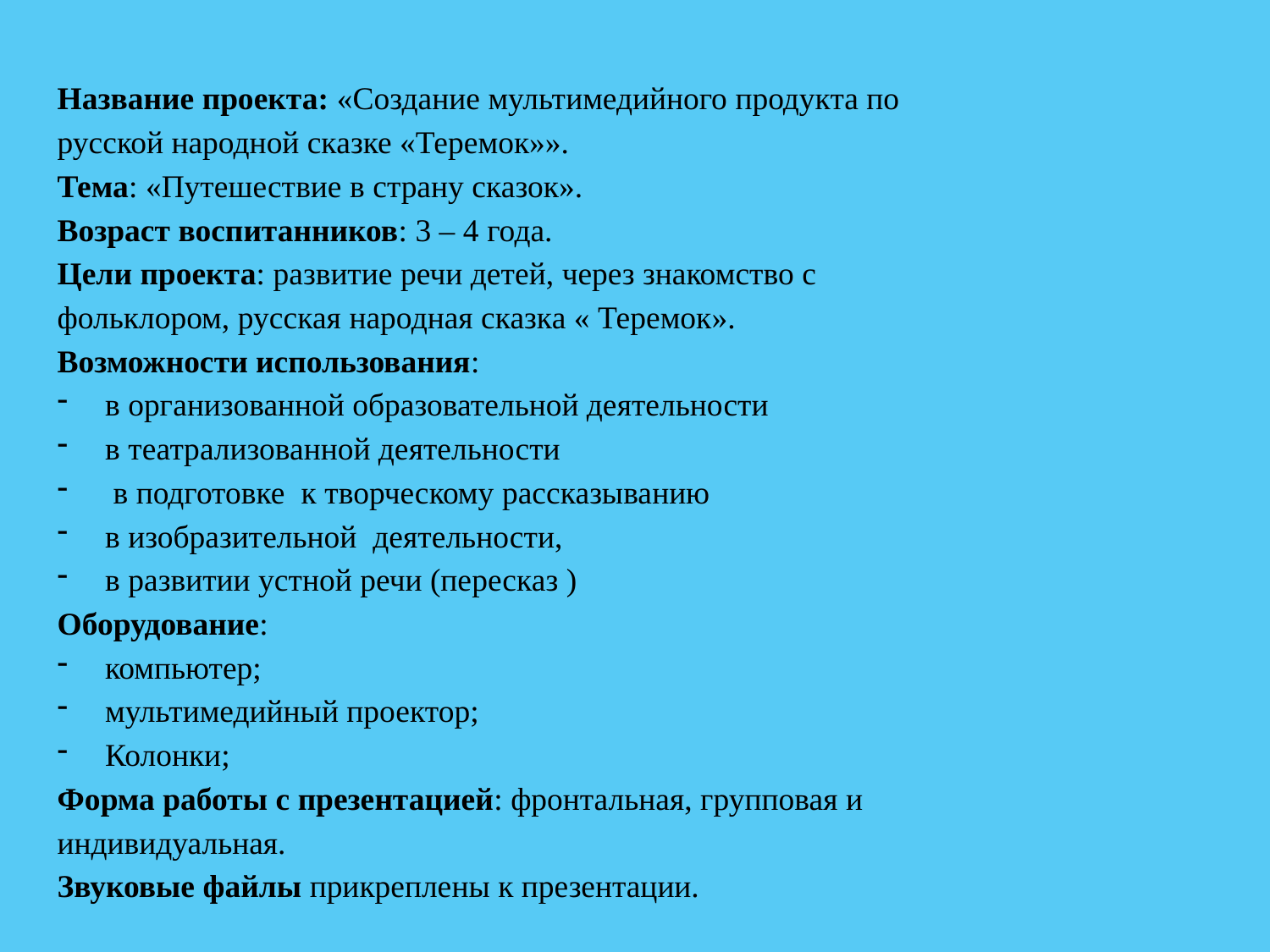

Название проекта: «Создание мультимедийного продукта по русской народной сказке «Теремок»».
Тема: «Путешествие в страну сказок».
Возраст воспитанников: 3 – 4 года.
Цели проекта: развитие речи детей, через знакомство с фольклором, русская народная сказка « Теремок».
Возможности использования:
в организованной образовательной деятельности
в театрализованной деятельности
 в подготовке  к творческому рассказыванию
в изобразительной  деятельности,
в развитии устной речи (пересказ )
Оборудование:
компьютер;
мультимедийный проектор;
Колонки;
Форма работы с презентацией: фронтальная, групповая и индивидуальная.
Звуковые файлы прикреплены к презентации.